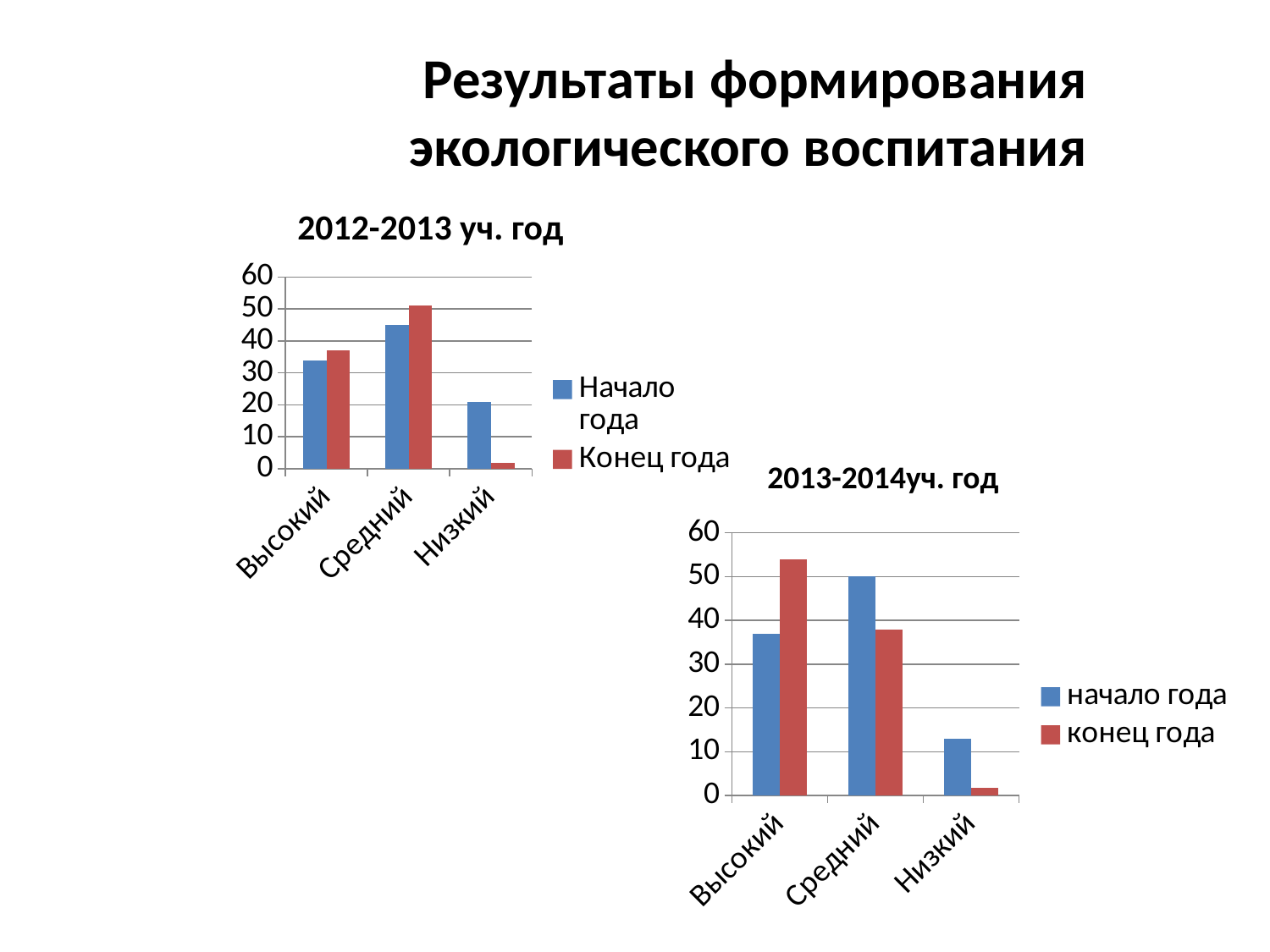

Результаты формирования экологического воспитания

2012-2013 уч. год

### Chart

| Category | Начало года | Конец года |
|---|---|---|
| Высокий | 34.0 | 37.0 |
| Средний | 45.0 | 51.0 |
| Низкий | 21.0 | 1.8 |
2013-2014уч. год

### Chart

| Category | начало года | конец года |
|---|---|---|
| Высокий | 37.0 | 54.0 |
| Средний | 50.0 | 38.0 |
| Низкий | 13.0 | 1.8 |